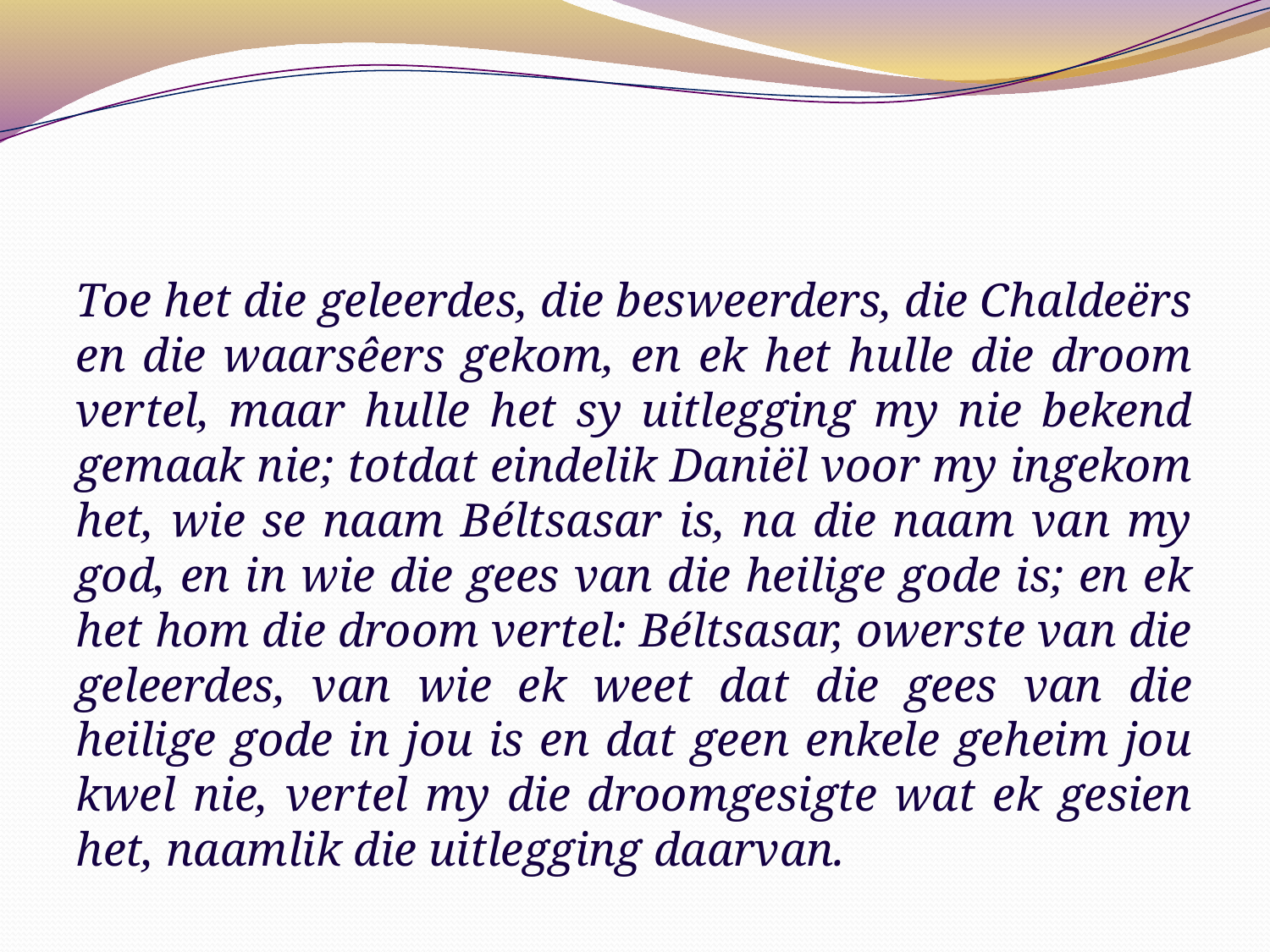

Toe het die geleerdes, die besweerders, die Chaldeërs en die waarsêers gekom, en ek het hulle die droom vertel, maar hulle het sy uitlegging my nie bekend gemaak nie; totdat eindelik Daniël voor my ingekom het, wie se naam Béltsasar is, na die naam van my god, en in wie die gees van die heilige gode is; en ek het hom die droom vertel: Béltsasar, owerste van die geleerdes, van wie ek weet dat die gees van die heilige gode in jou is en dat geen enkele geheim jou kwel nie, vertel my die droomgesigte wat ek gesien het, naamlik die uitlegging daarvan.